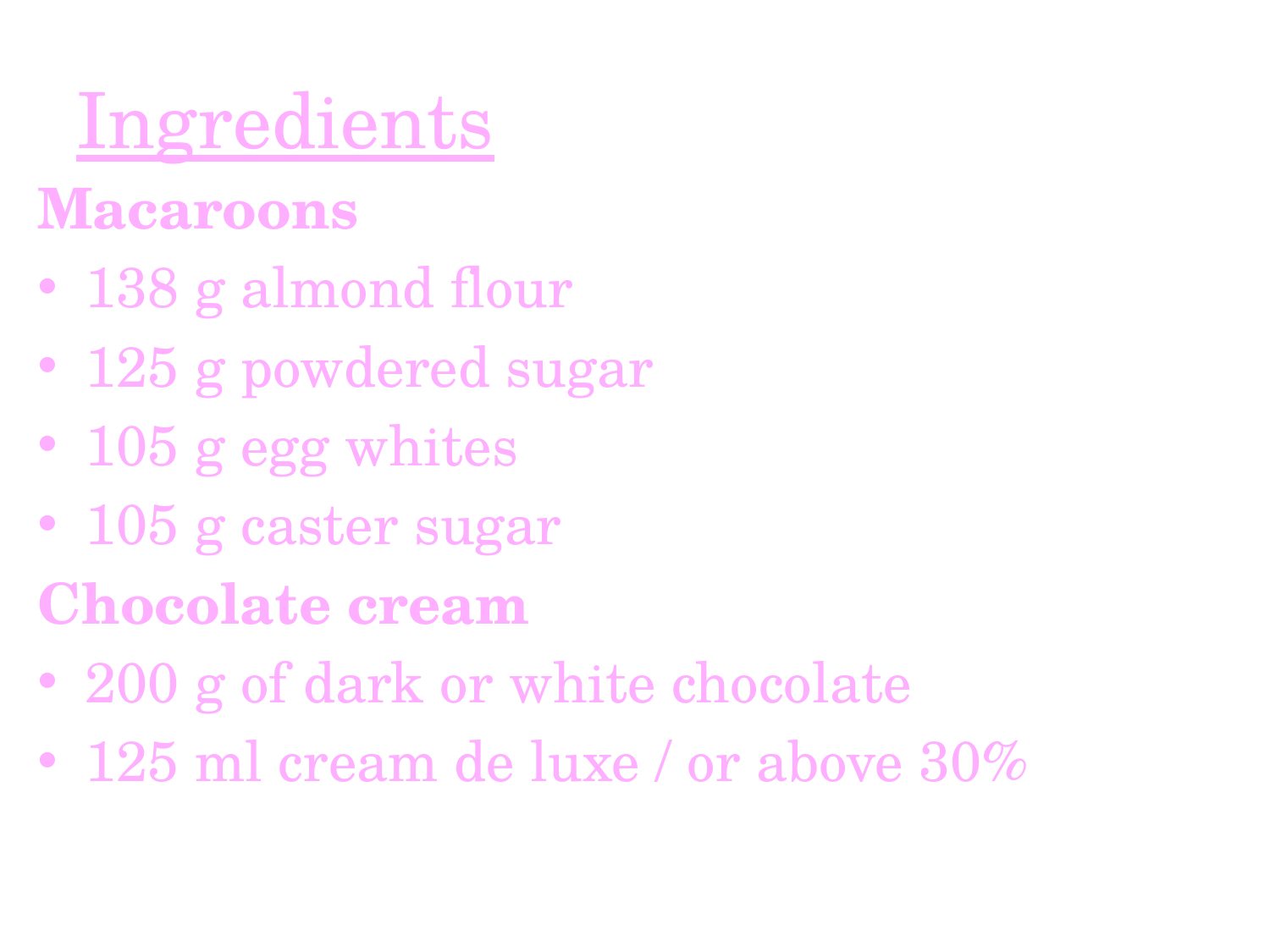

# Ingredients
Macaroons
138 g almond flour
125 g powdered sugar
105 g egg whites
105 g caster sugar
Chocolate cream
200 g of dark or white chocolate
125 ml cream de luxe / or above 30%